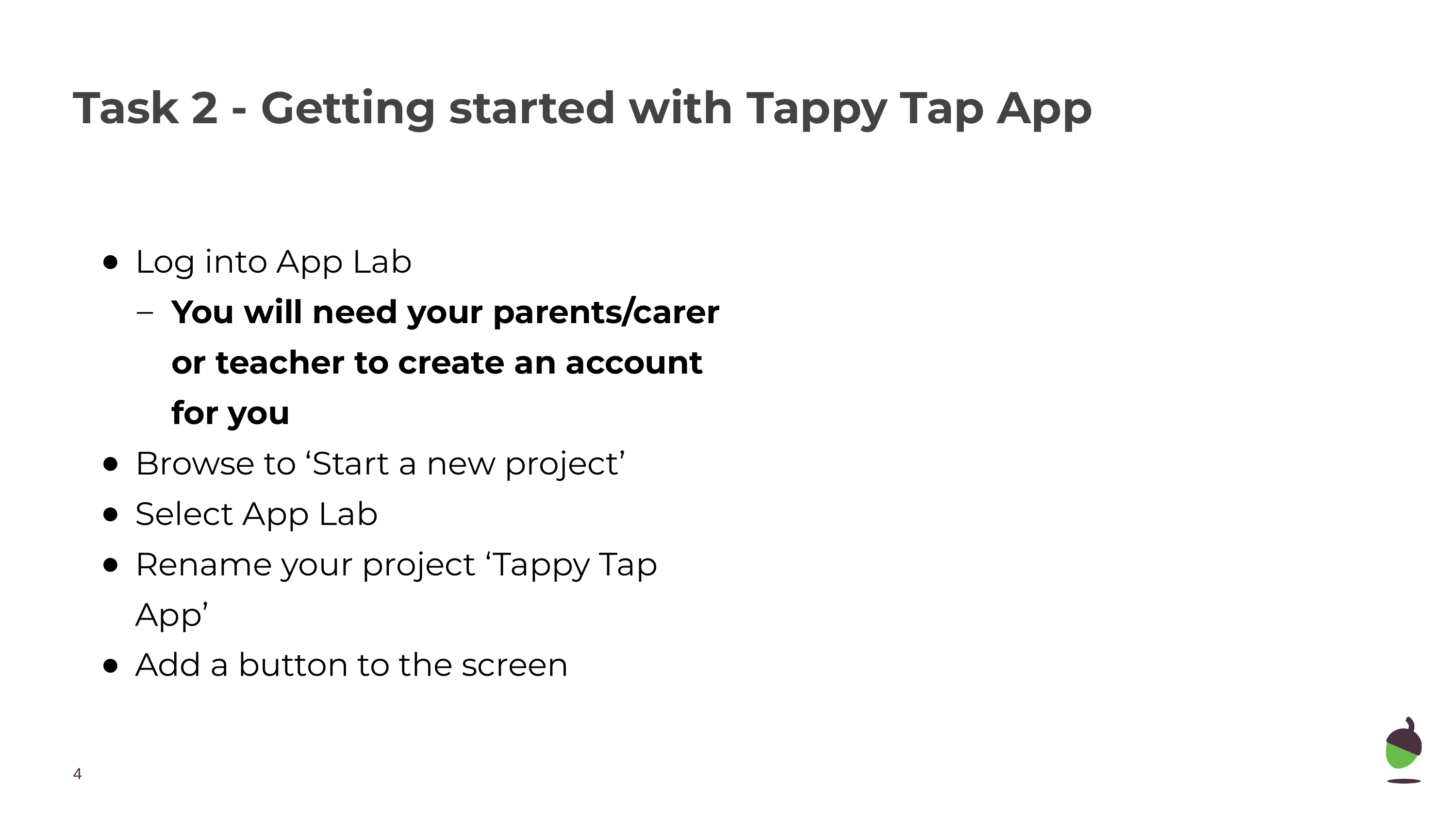

# Task 2 - Getting started with Tappy Tap App
Log into App Lab
You will need your parents/carer or teacher to create an account for you
Browse to ‘Start a new project’
Select App Lab
Rename your project ‘Tappy Tap App’
Add a button to the screen

4